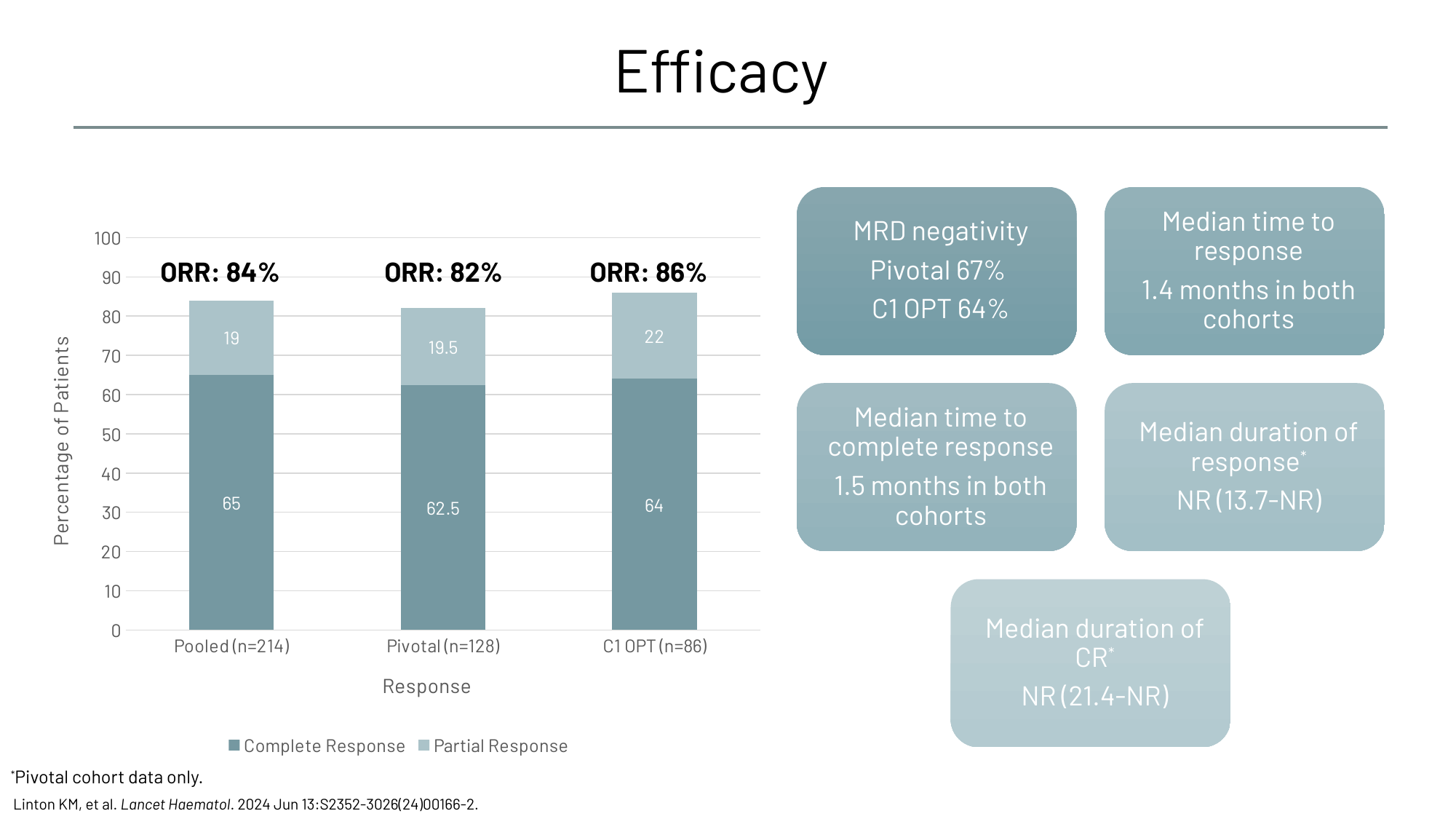

# Efficacy
MRD negativity
Pivotal 67%
C1 OPT 64%
Median time to response
1.4 months in both cohorts
Median time to complete response
1.5 months in both cohorts
Median duration of response*
NR (13.7-NR)
Median duration of CR*
NR (21.4-NR)

### Chart

| Category | Complete Response | Partial Response |
|---|---|---|
| Pooled (n=214) | 65.0 | 19.0 |
| Pivotal (n=128) | 62.5 | 19.5 |
| C1 OPT (n=86) | 64.0 | 22.0 |
ORR: 84%
ORR: 82%
ORR: 86%
*Pivotal cohort data only.
Linton KM, et al. Lancet Haematol. 2024 Jun 13:S2352-3026(24)00166-2.